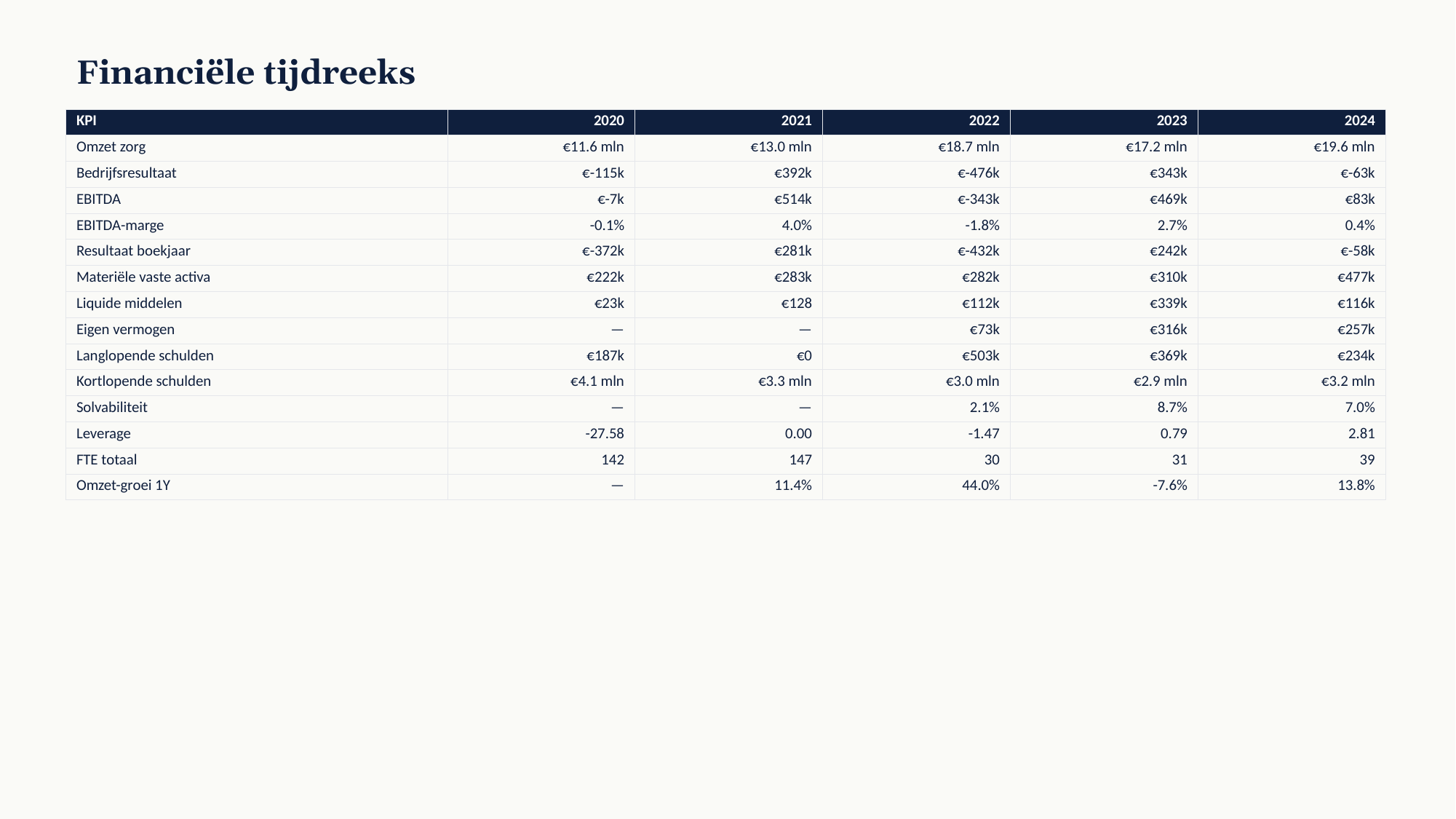

Financiële tijdreeks
| KPI | 2020 | 2021 | 2022 | 2023 | 2024 |
| --- | --- | --- | --- | --- | --- |
| Omzet zorg | €11.6 mln | €13.0 mln | €18.7 mln | €17.2 mln | €19.6 mln |
| Bedrijfsresultaat | €-115k | €392k | €-476k | €343k | €-63k |
| EBITDA | €-7k | €514k | €-343k | €469k | €83k |
| EBITDA-marge | -0.1% | 4.0% | -1.8% | 2.7% | 0.4% |
| Resultaat boekjaar | €-372k | €281k | €-432k | €242k | €-58k |
| Materiële vaste activa | €222k | €283k | €282k | €310k | €477k |
| Liquide middelen | €23k | €128 | €112k | €339k | €116k |
| Eigen vermogen | — | — | €73k | €316k | €257k |
| Langlopende schulden | €187k | €0 | €503k | €369k | €234k |
| Kortlopende schulden | €4.1 mln | €3.3 mln | €3.0 mln | €2.9 mln | €3.2 mln |
| Solvabiliteit | — | — | 2.1% | 8.7% | 7.0% |
| Leverage | -27.58 | 0.00 | -1.47 | 0.79 | 2.81 |
| FTE totaal | 142 | 147 | 30 | 31 | 39 |
| Omzet-groei 1Y | — | 11.4% | 44.0% | -7.6% | 13.8% |